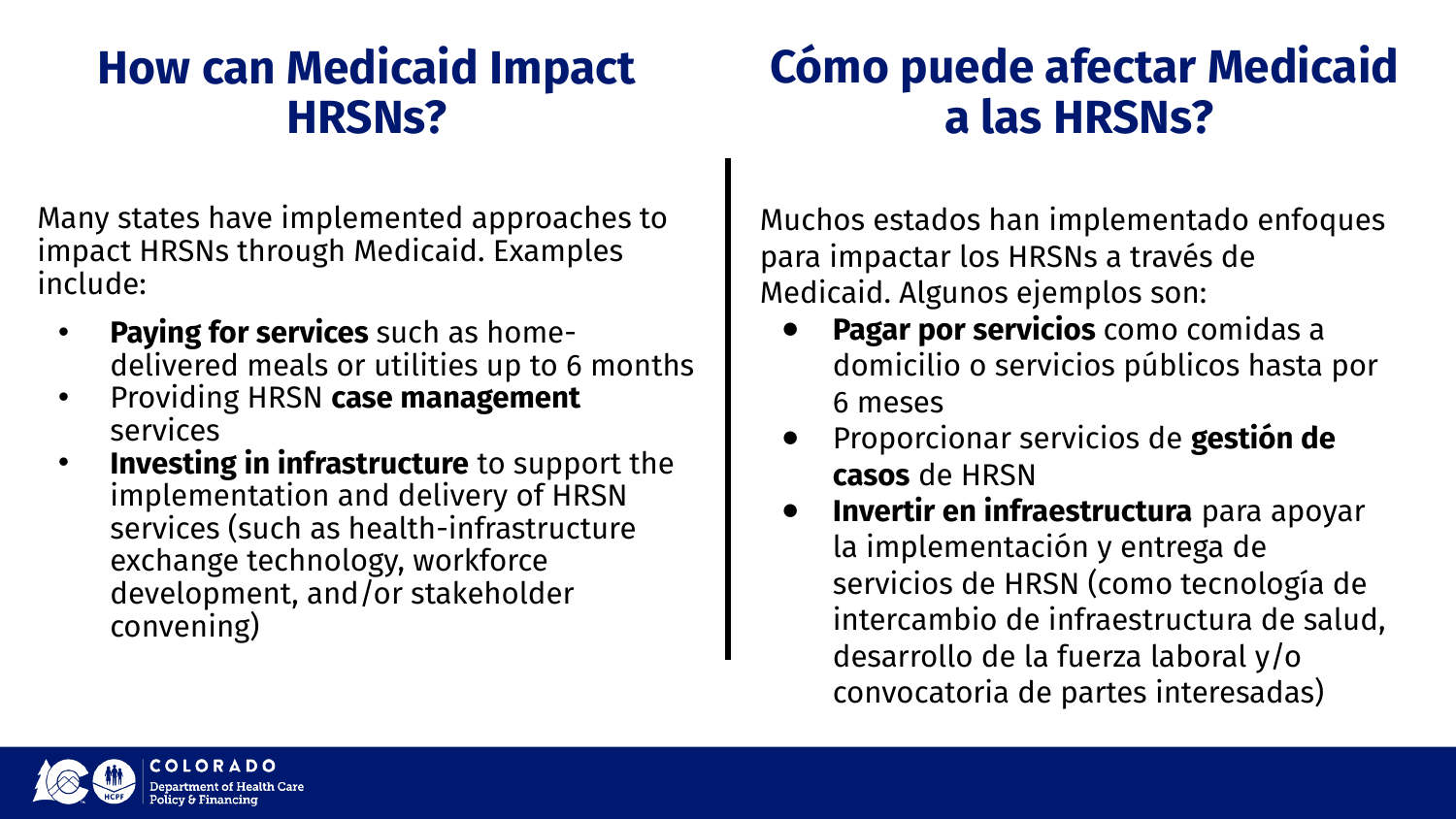

# How can Medicaid Impact HRSNs?
Cómo puede afectar Medicaid a las HRSNs?
Muchos estados han implementado enfoques para impactar los HRSNs a través de Medicaid. Algunos ejemplos son:
Pagar por servicios como comidas a domicilio o servicios públicos hasta por 6 meses
Proporcionar servicios de gestión de casos de HRSN
Invertir en infraestructura para apoyar la implementación y entrega de servicios de HRSN (como tecnología de intercambio de infraestructura de salud, desarrollo de la fuerza laboral y/o convocatoria de partes interesadas)
Many states have implemented approaches to impact HRSNs through Medicaid. Examples include:
Paying for services such as home-delivered meals or utilities up to 6 months
Providing HRSN case management services
Investing in infrastructure to support the implementation and delivery of HRSN services (such as health-infrastructure exchange technology, workforce development, and/or stakeholder convening)